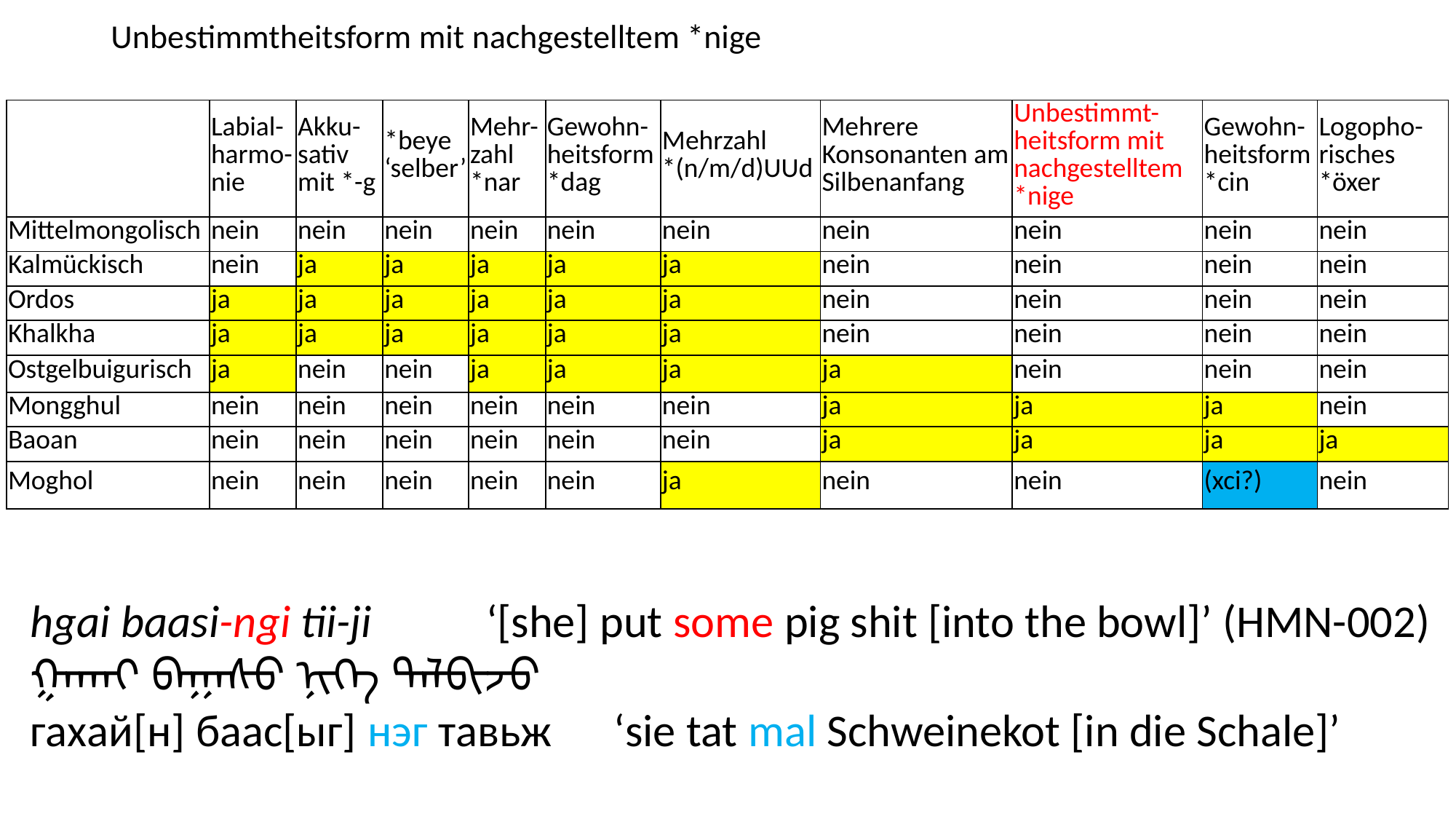

# Unbestimmtheitsform mit nachgestelltem *nige
|  | Labial-harmo-nie | Akku-sativ mit \*-g | \*beye ‘selber’ | Mehr-zahl \*nar | Gewohn-heitsform \*dag | Mehrzahl \*(n/m/d)UUd | Mehrere Konsonanten am Silbenanfang | Unbestimmt-heitsform mit nachgestelltem \*nige | Gewohn-heitsform \*cin | Logopho-risches \*öxer |
| --- | --- | --- | --- | --- | --- | --- | --- | --- | --- | --- |
| Mittelmongolisch | nein | nein | nein | nein | nein | nein | nein | nein | nein | nein |
| Kalmückisch | nein | ja | ja | ja | ja | ja | nein | nein | nein | nein |
| Ordos | ja | ja | ja | ja | ja | ja | nein | nein | nein | nein |
| Khalkha | ja | ja | ja | ja | ja | ja | nein | nein | nein | nein |
| Ostgelbuigurisch | ja | nein | nein | ja | ja | ja | ja | nein | nein | nein |
| Mongghul | nein | nein | nein | nein | nein | nein | ja | ja | ja | nein |
| Baoan | nein | nein | nein | nein | nein | nein | ja | ja | ja | ja |
| Moghol | nein | nein | nein | nein | nein | ja | nein | nein | (xci?) | nein |
hgai baasi-ngi tii-ji           ‘[she] put some pig shit [into the bowl]’ (HMN-002)
ᠭᠠᠬᠠᠢ ᠪᠠᠭᠠᠰᠤ ᠨᠢᠭᠡ ᠲᠠᠯᠪᠢᠵᠤ
гахай[н] баас[ыг] нэг тавьж      ‘sie tat mal Schweinekot [in die Schale]’